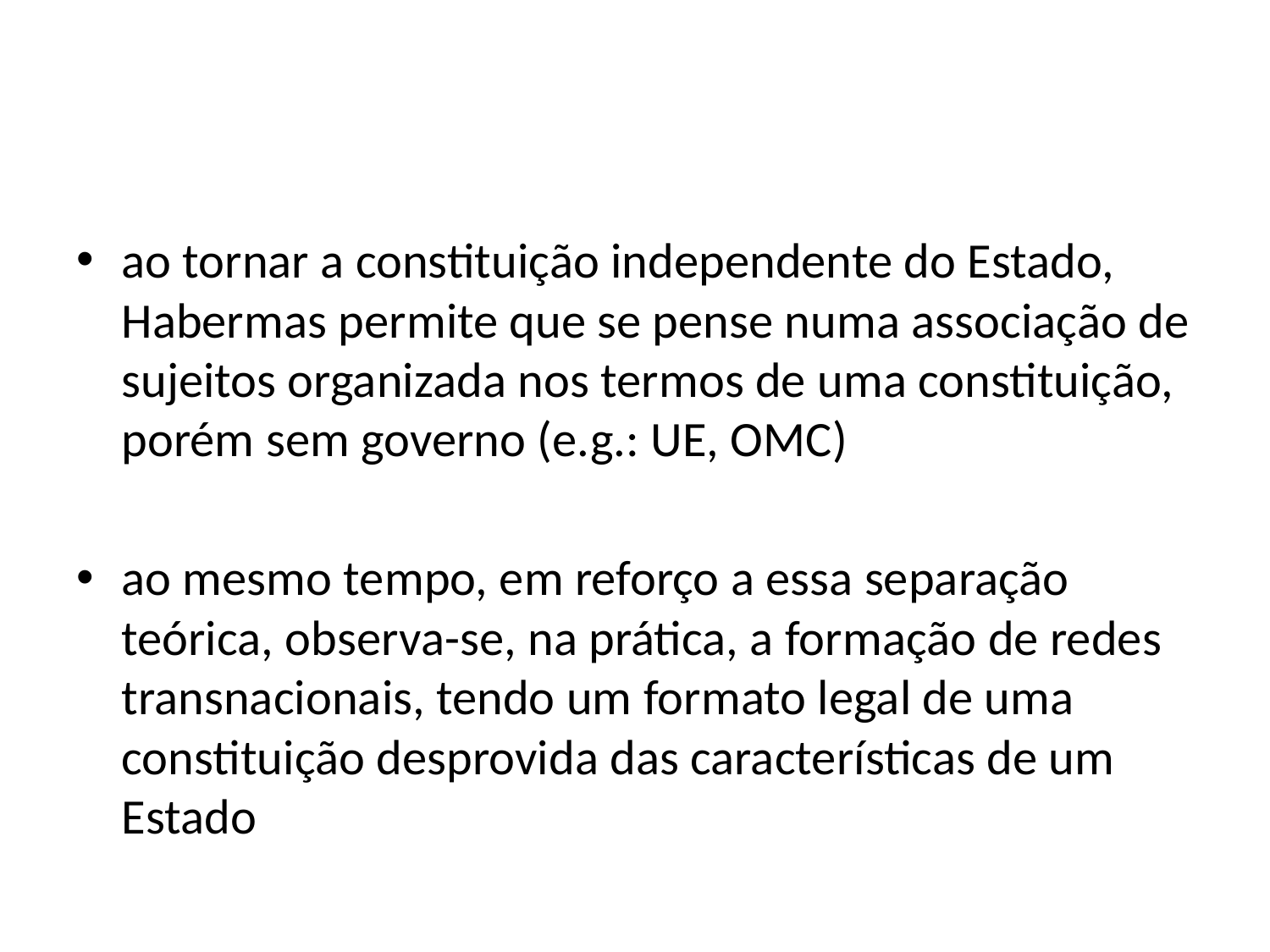

#
ao tornar a constituição independente do Estado, Habermas permite que se pense numa associação de sujeitos organizada nos termos de uma constituição, porém sem governo (e.g.: UE, OMC)

ao mesmo tempo, em reforço a essa separação teórica, observa-se, na prática, a formação de redes transnacionais, tendo um formato legal de uma constituição desprovida das características de um Estado